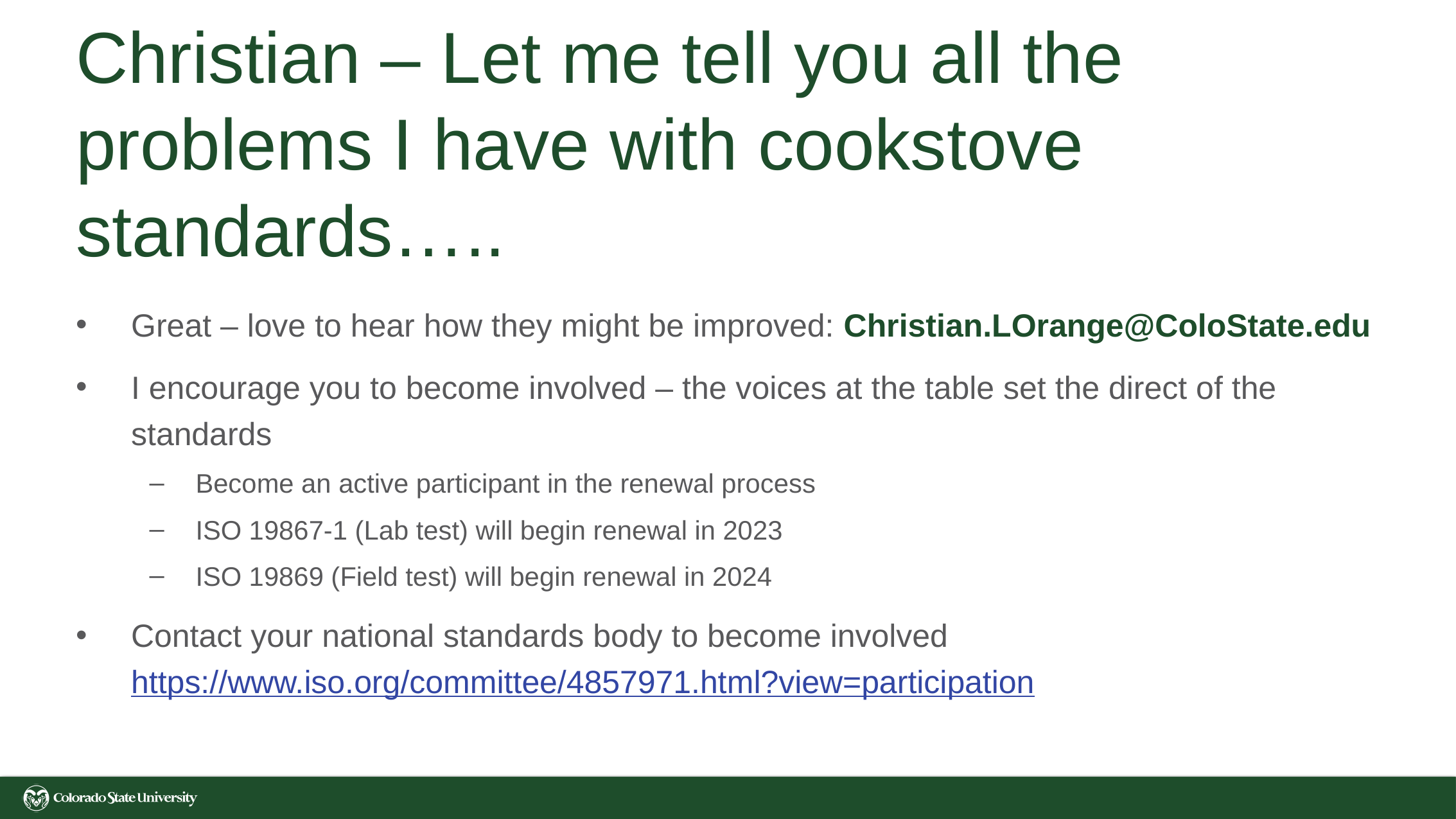

# Christian – Let me tell you all the problems I have with cookstove standards…..
Great – love to hear how they might be improved: Christian.LOrange@ColoState.edu
I encourage you to become involved – the voices at the table set the direct of the standards
Become an active participant in the renewal process
ISO 19867-1 (Lab test) will begin renewal in 2023
ISO 19869 (Field test) will begin renewal in 2024
Contact your national standards body to become involved https://www.iso.org/committee/4857971.html?view=participation